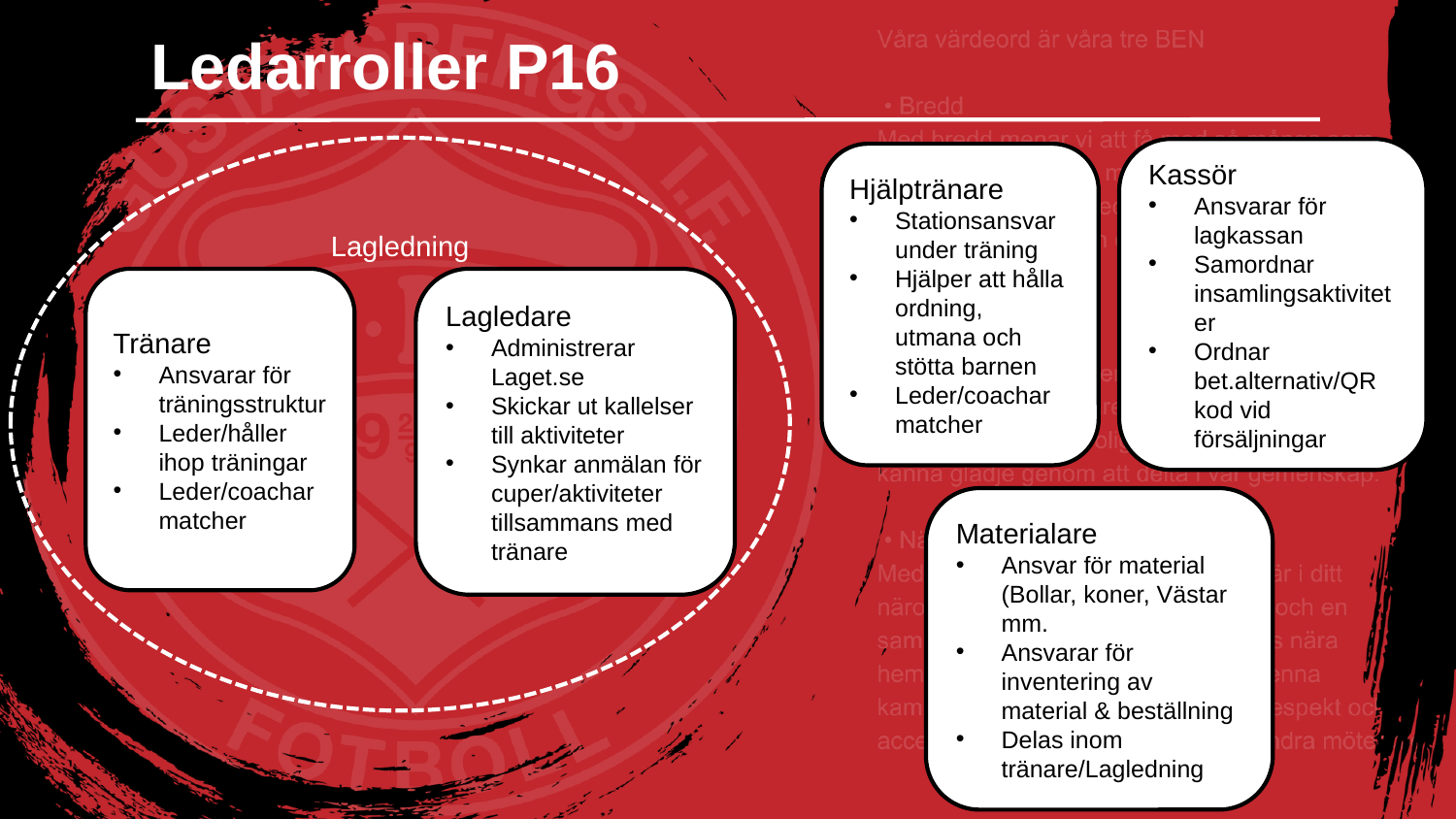

Ledarroller P16
Lagledning

Kassör
Ansvarar för lagkassan
Samordnar insamlingsaktiviteter
Ordnar bet.alternativ/QR kod vid försäljningar
Hjälptränare
Stationsansvar under träning
Hjälper att hålla ordning, utmana och stötta barnen
Leder/coachar matcher
Tränare
Ansvarar för träningsstruktur
Leder/håller ihop träningar
Leder/coachar matcher
Lagledare
Administrerar Laget.se
Skickar ut kallelser till aktiviteter
Synkar anmälan för cuper/aktiviteter tillsammans med tränare
Materialare
Ansvar för material (Bollar, koner, Västar mm.
Ansvarar för inventering av material & beställning
Delas inom tränare/Lagledning